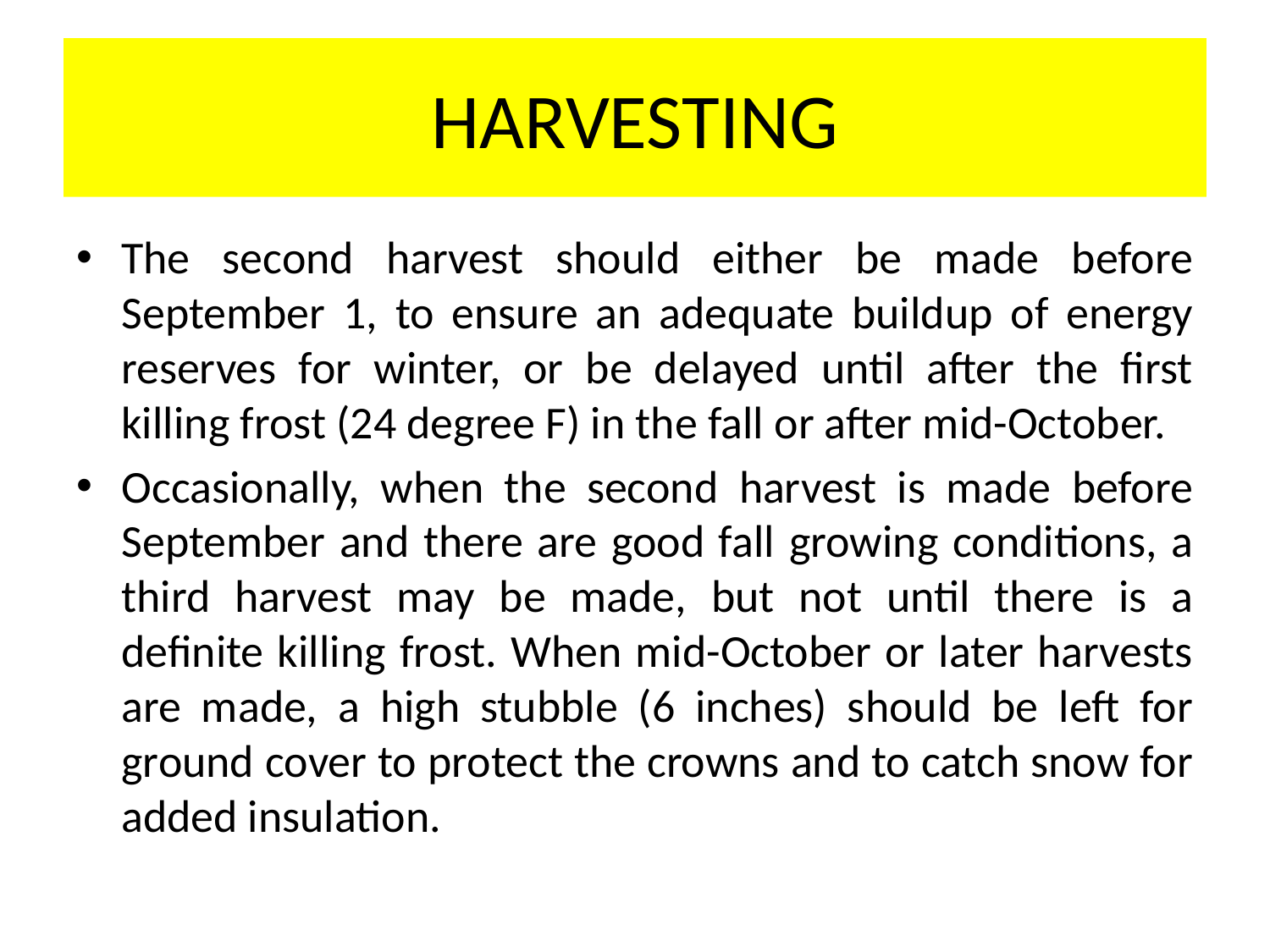

# HARVESTING
The second harvest should either be made before September 1, to ensure an adequate buildup of energy reserves for winter, or be delayed until after the first killing frost (24 degree F) in the fall or after mid-October.
Occasionally, when the second harvest is made before September and there are good fall growing conditions, a third harvest may be made, but not until there is a definite killing frost. When mid-October or later harvests are made, a high stubble (6 inches) should be left for ground cover to protect the crowns and to catch snow for added insulation.